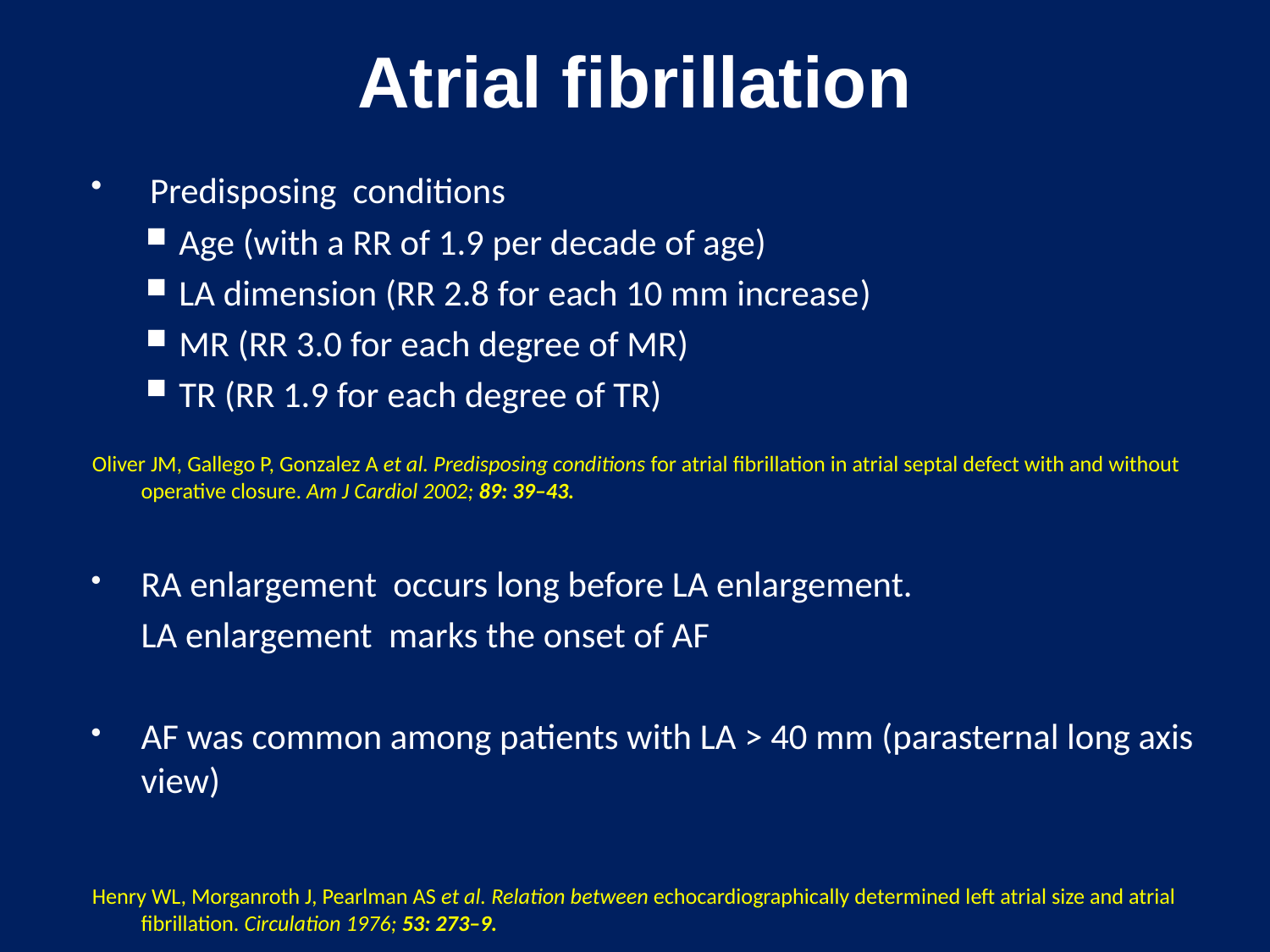

# Atrial fibrillation
 Predisposing  conditions
Age (with a RR of 1.9 per decade of age)
LA dimension (RR 2.8 for each 10 mm increase)
MR (RR 3.0 for each degree of MR)
TR (RR 1.9 for each degree of TR)

Oliver JM, Gallego P, Gonzalez A et al. Predisposing conditions for atrial fibrillation in atrial septal defect with and without operative closure. Am J Cardiol 2002; 89: 39–43.

RA enlargement  occurs long before LA enlargement.
	LA enlargement  marks the onset of AF

AF was common among patients with LA > 40 mm (parasternal long axis view)

Henry WL, Morganroth J, Pearlman AS et al. Relation between echocardiographically determined left atrial size and atrial fibrillation. Circulation 1976; 53: 273–9.